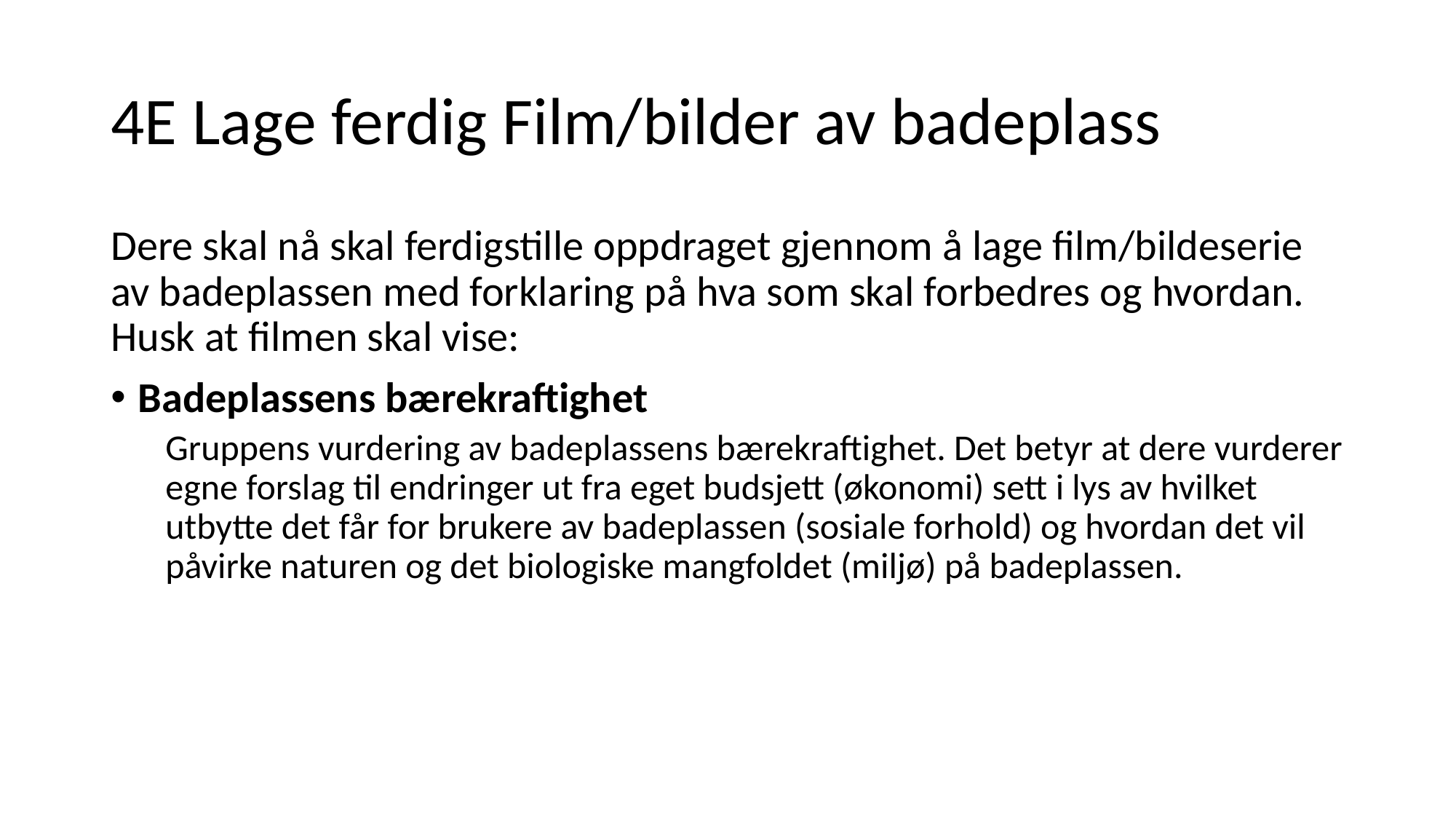

# 4E Lage ferdig Film/bilder av badeplass
Dere skal nå skal ferdigstille oppdraget gjennom å lage film/bildeserie av badeplassen med forklaring på hva som skal forbedres og hvordan. Husk at filmen skal vise:
Badeplassens bærekraftighet
Gruppens vurdering av badeplassens bærekraftighet. Det betyr at dere vurderer egne forslag til endringer ut fra eget budsjett (økonomi) sett i lys av hvilket utbytte det får for brukere av badeplassen (sosiale forhold) og hvordan det vil påvirke naturen og det biologiske mangfoldet (miljø) på badeplassen.